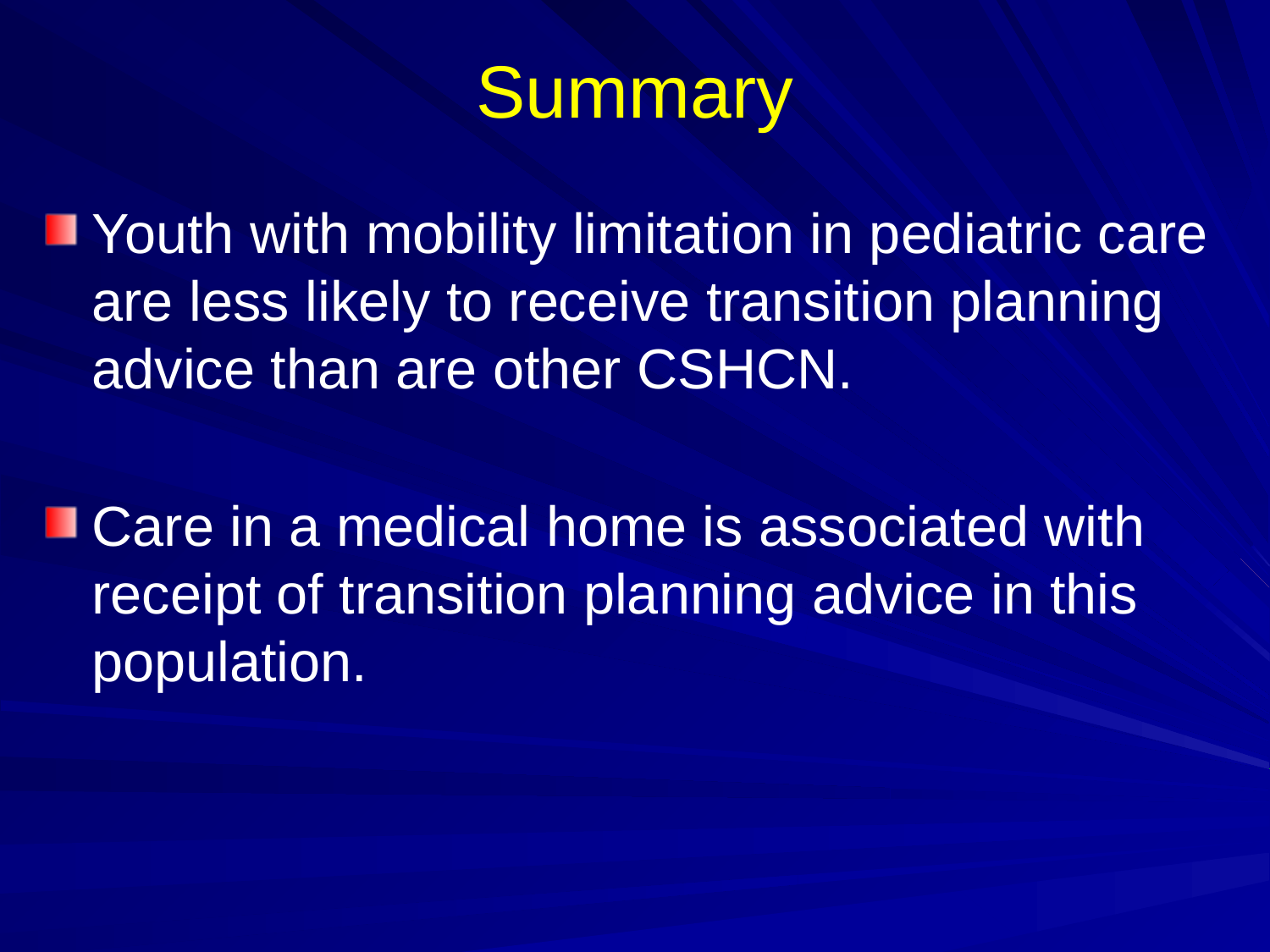

# Summary
Youth with mobility limitation in pediatric care are less likely to receive transition planning advice than are other CSHCN.

Care in a medical home is associated with receipt of transition planning advice in this population.